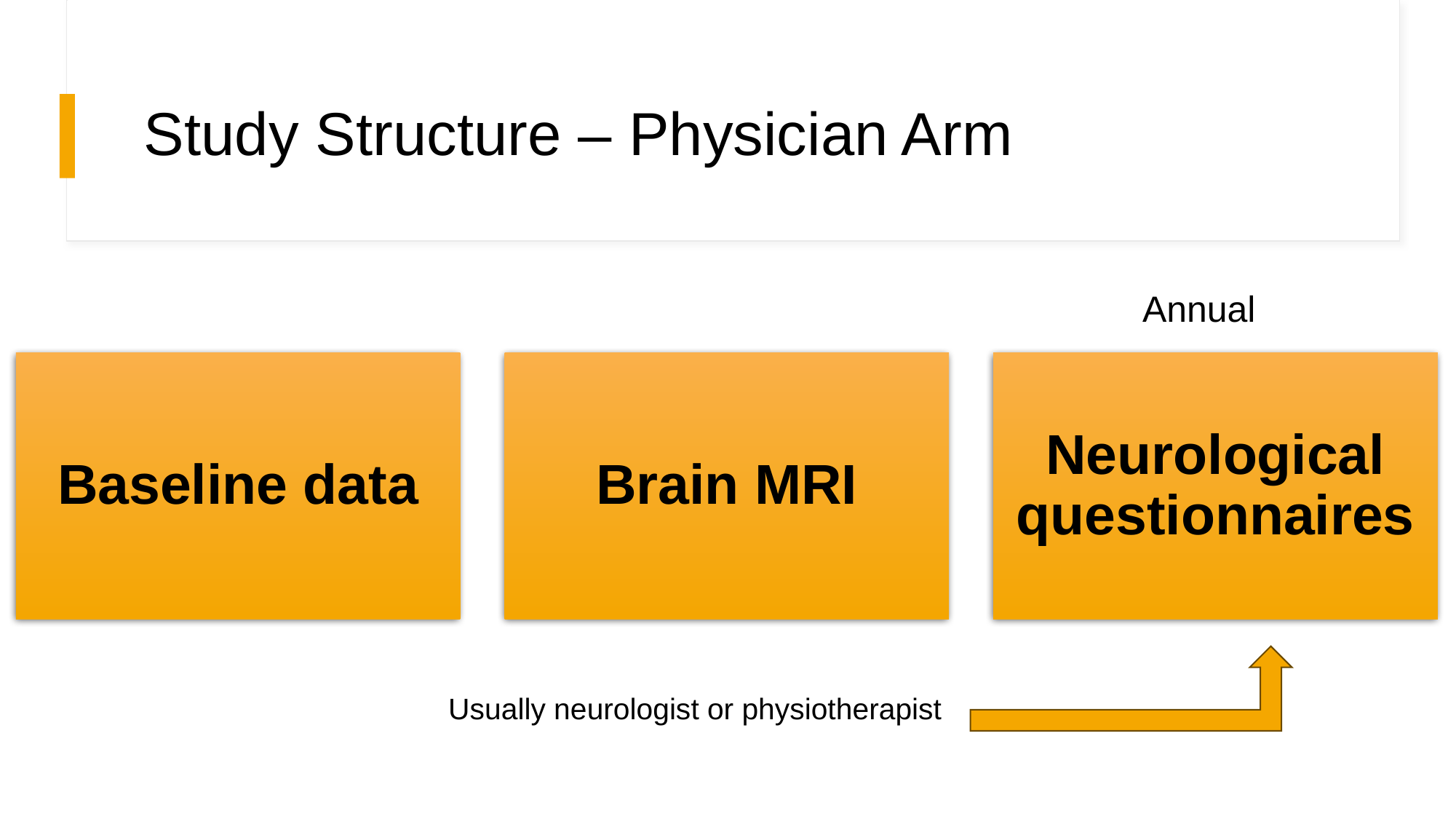

# Study Structure – Physician Arm
Baseline data
Brain MRI
Neurological questionnaires
Annual

Usually neurologist or physiotherapist